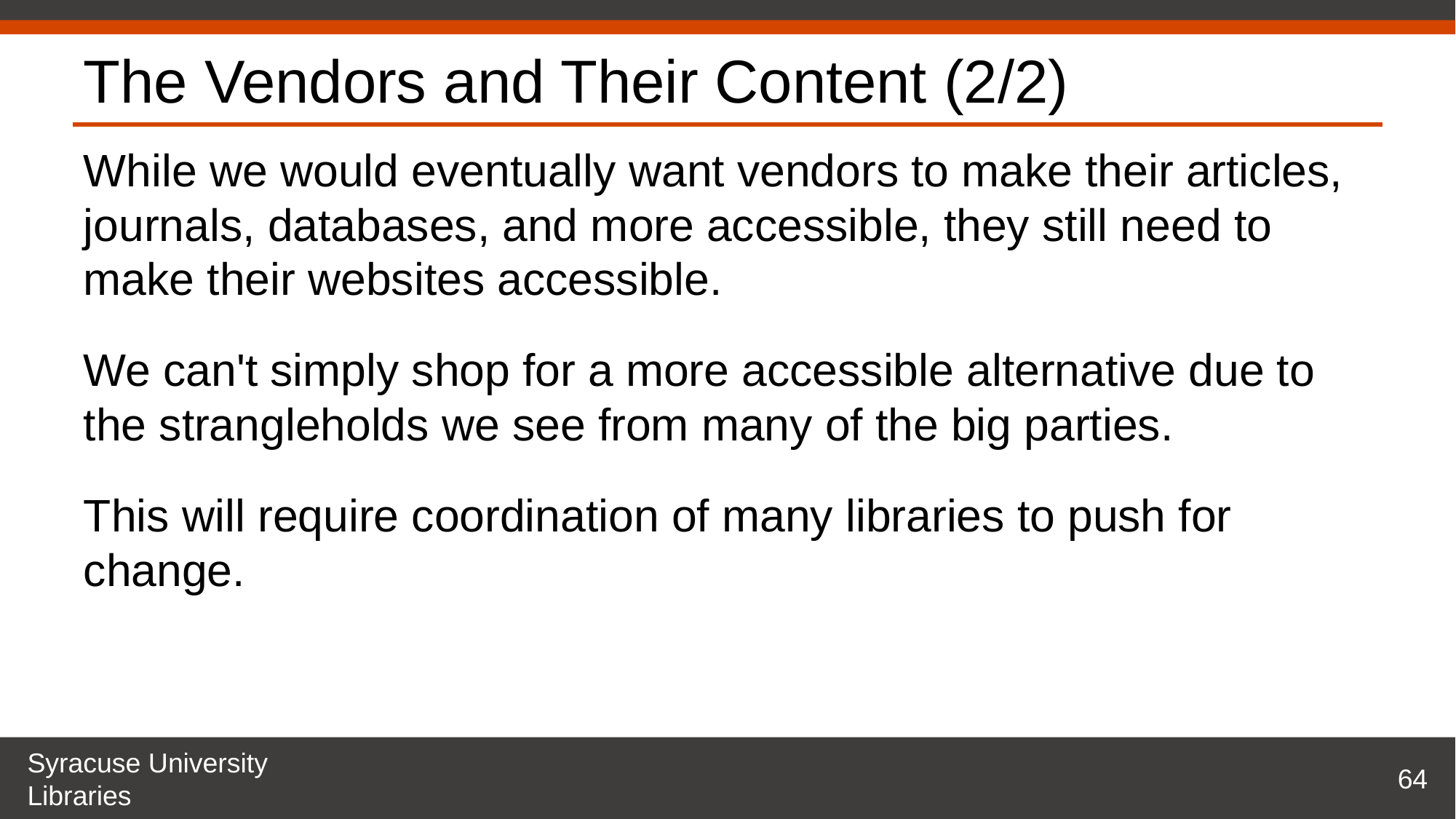

# The Vendors and Their Content (2/2)
While we would eventually want vendors to make their articles, journals, databases, and more accessible, they still need to make their websites accessible.
We can't simply shop for a more accessible alternative due to the strangleholds we see from many of the big parties.
This will require coordination of many libraries to push for change.
64